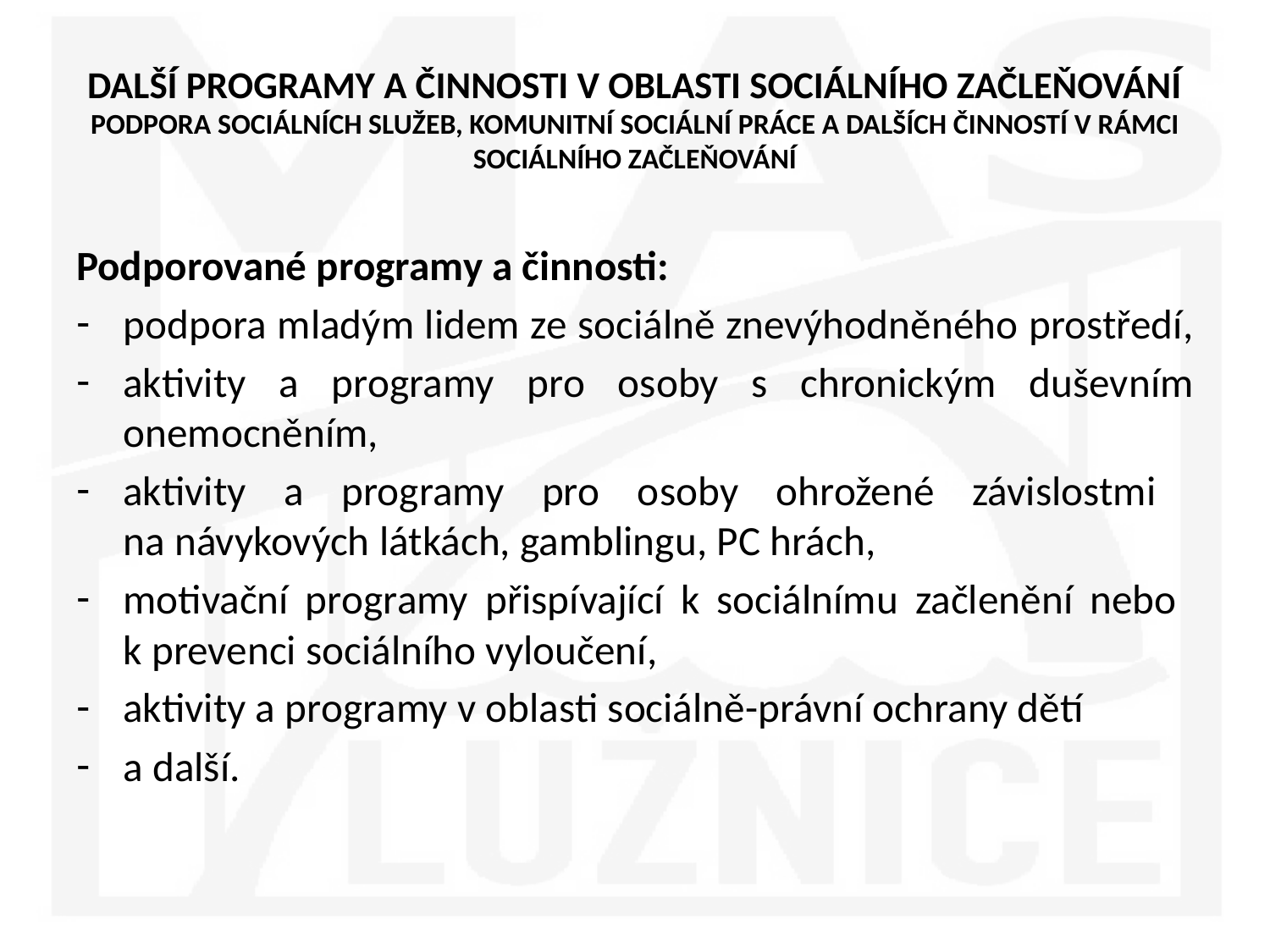

# DALŠÍ PROGRAMY A ČINNOSTI V OBLASTI SOCIÁLNÍHO ZAČLEŇOVÁNÍ PODPORA SOCIÁLNÍCH SLUŽEB, KOMUNITNÍ SOCIÁLNÍ PRÁCE A DALŠÍCH ČINNOSTÍ V RÁMCI SOCIÁLNÍHO ZAČLEŇOVÁNÍ
Podporované programy a činnosti:
podpora mladým lidem ze sociálně znevýhodněného prostředí,
aktivity a programy pro osoby s chronickým duševním onemocněním,
aktivity a programy pro osoby ohrožené závislostmi
na návykových látkách, gamblingu, PC hrách,
motivační programy přispívající k sociálnímu začlenění nebo
k prevenci sociálního vyloučení,
aktivity a programy v oblasti sociálně-právní ochrany dětí
a další.